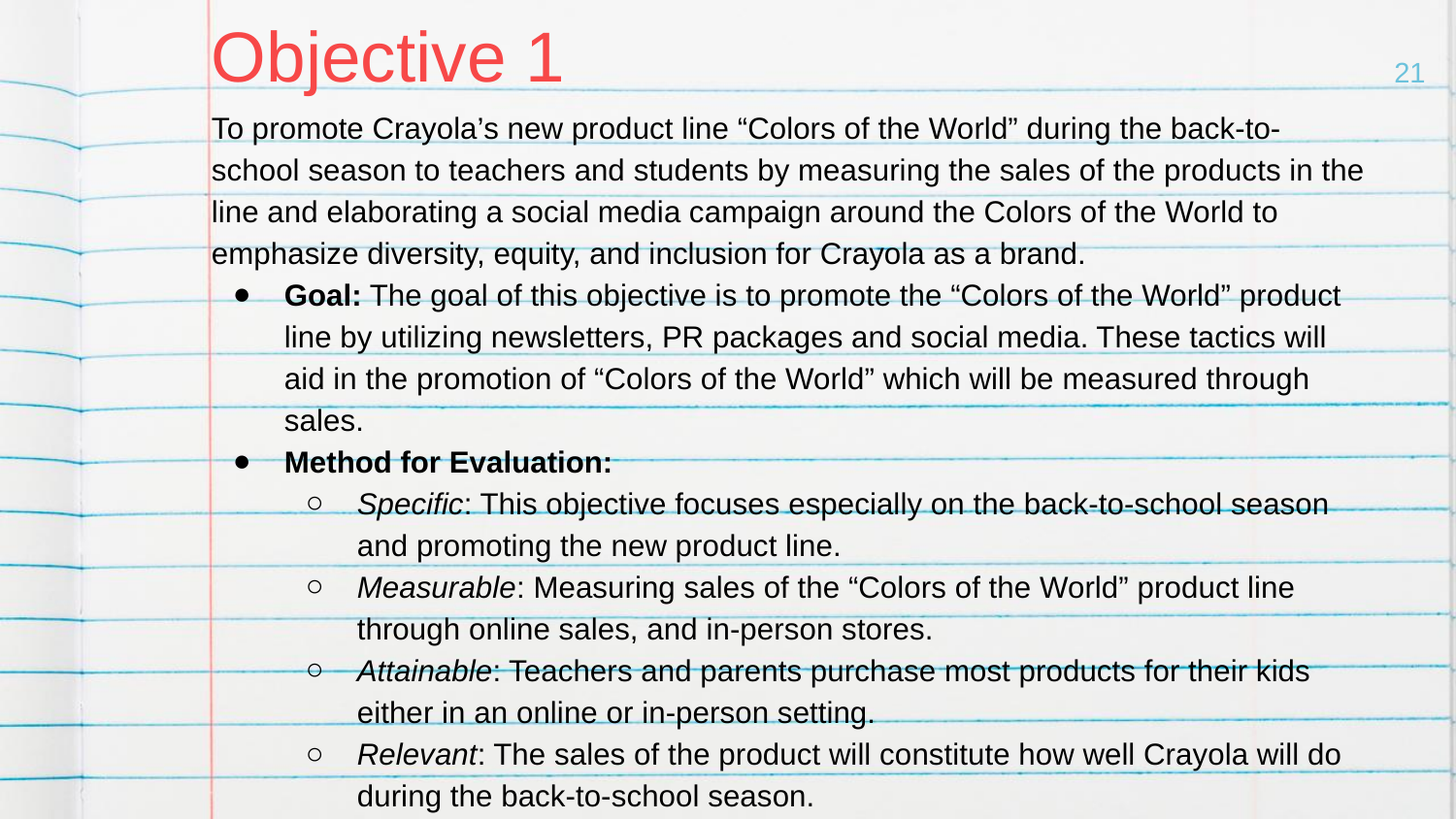

# Objective 1
21
To promote Crayola’s new product line “Colors of the World” during the back-to-school season to teachers and students by measuring the sales of the products in the line and elaborating a social media campaign around the Colors of the World to emphasize diversity, equity, and inclusion for Crayola as a brand.
Goal: The goal of this objective is to promote the “Colors of the World” product line by utilizing newsletters, PR packages and social media. These tactics will aid in the promotion of “Colors of the World” which will be measured through sales.
Method for Evaluation:
Specific: This objective focuses especially on the back-to-school season and promoting the new product line.
Measurable: Measuring sales of the “Colors of the World” product line through online sales, and in-person stores.
Attainable: Teachers and parents purchase most products for their kids either in an online or in-person setting.
Relevant: The sales of the product will constitute how well Crayola will do during the back-to-school season.
Time-bound: Before and during the back-to-school season.